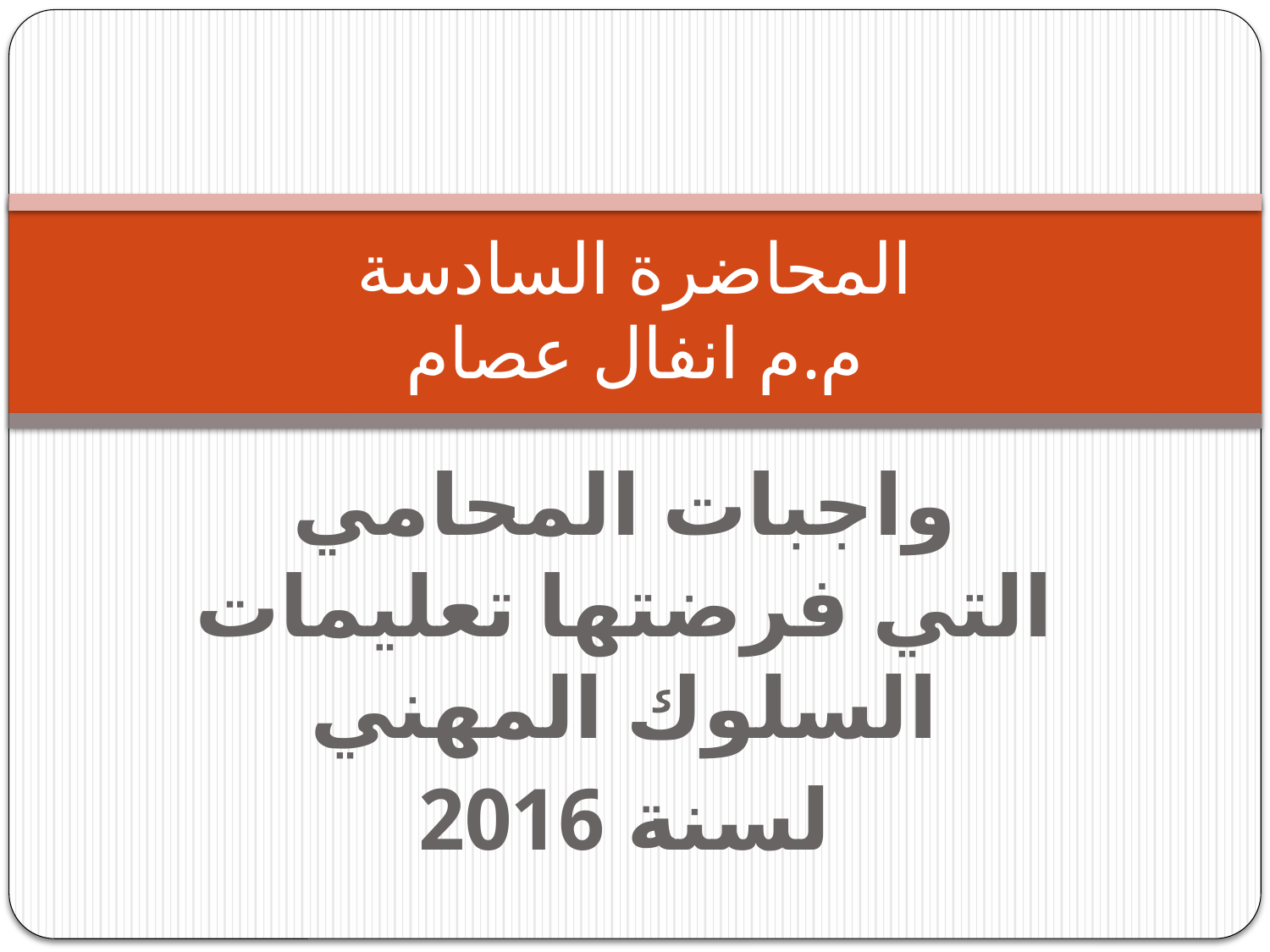

# المحاضرة السادسة م.م انفال عصام
واجبات المحامي التي فرضتها تعليمات السلوك المهني
لسنة 2016